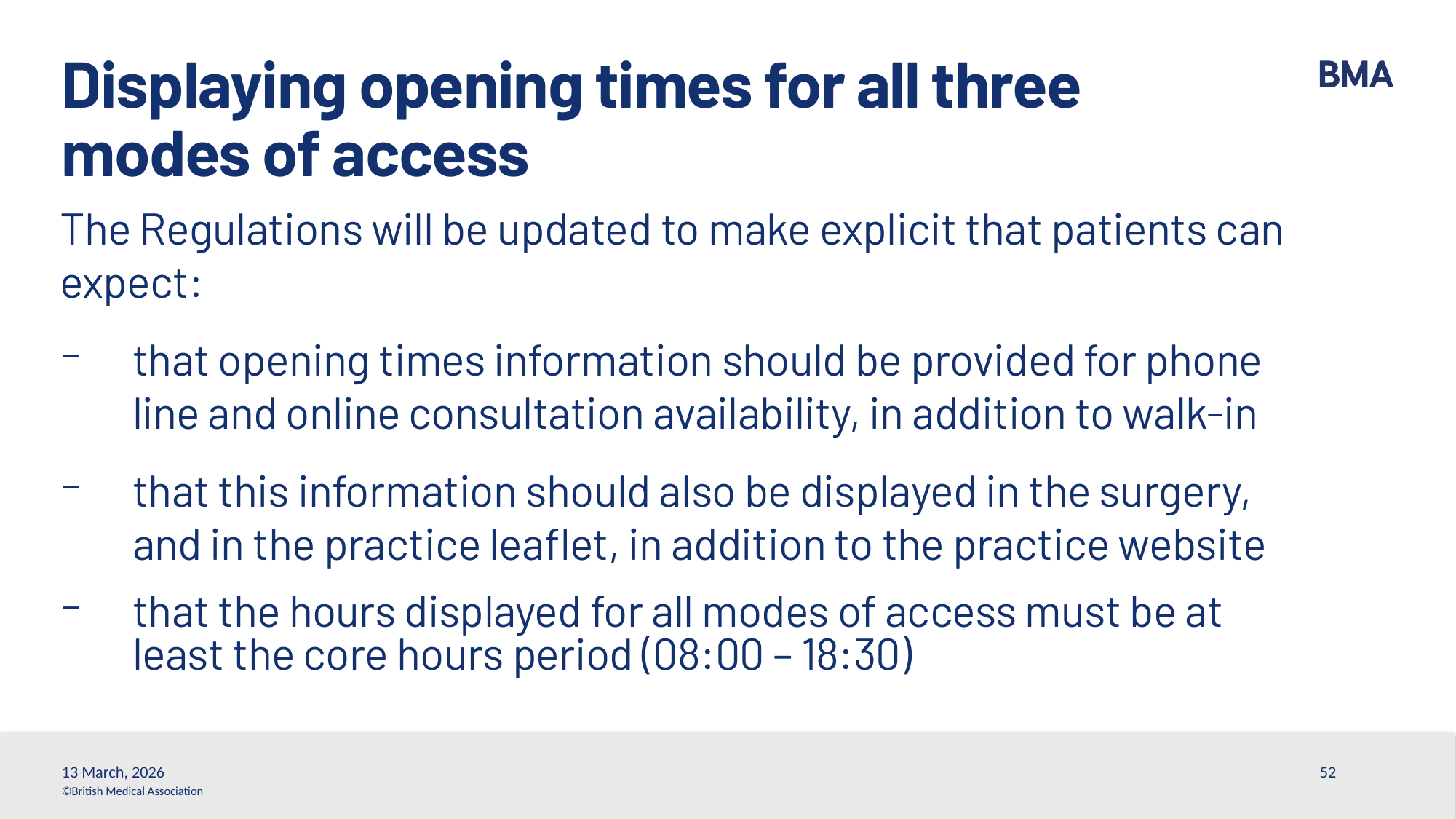

# Displaying opening times for all three modes of access
The Regulations will be updated to make explicit that patients can expect:
that opening times information should be provided for phone line and online consultation availability, in addition to walk-in
that this information should also be displayed in the surgery, and in the practice leaflet, in addition to the practice website
that the hours displayed for all modes of access must be at least the core hours period (08:00 – 18:30)

13 March, 2026
52